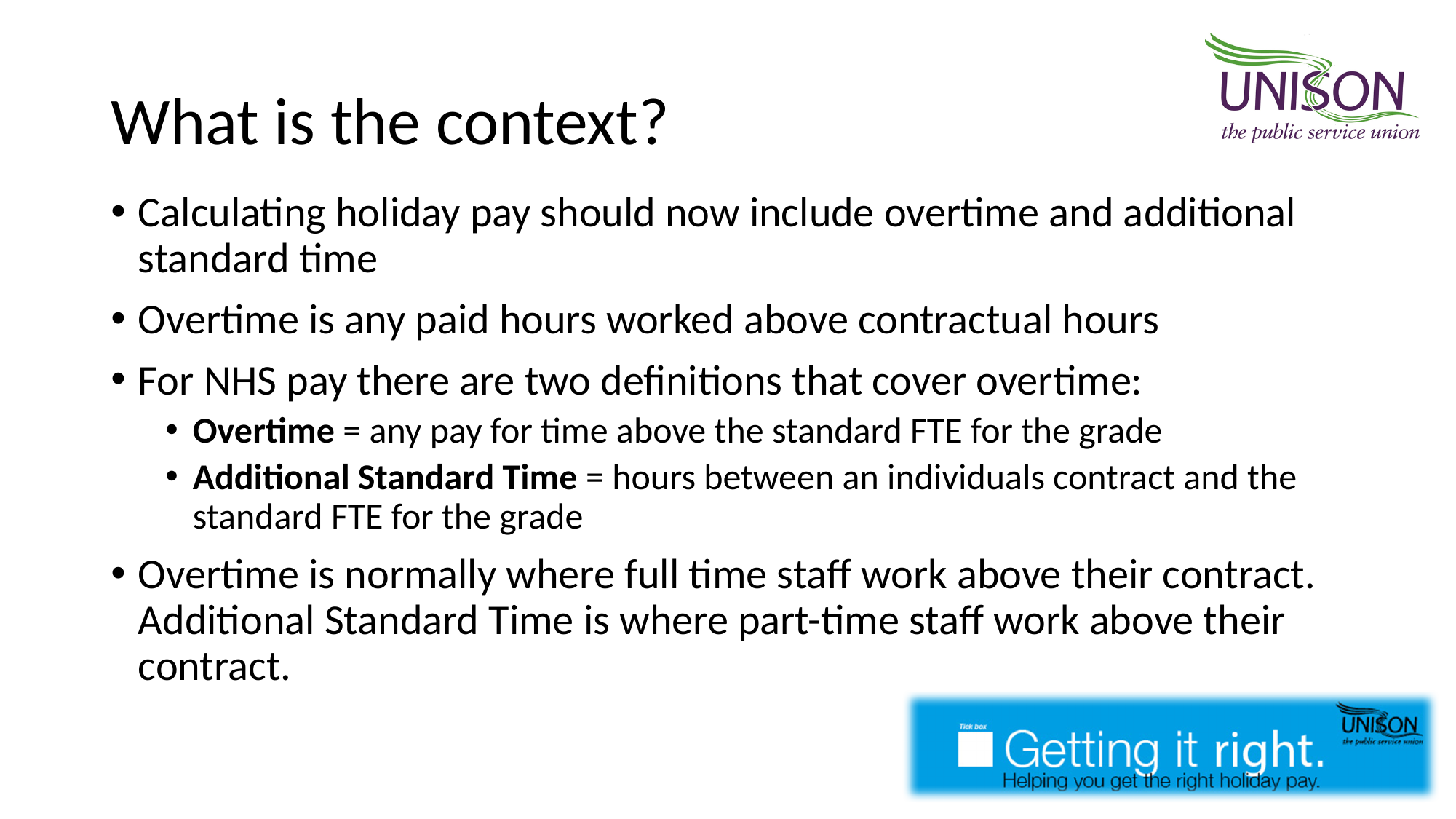

# What is the context?
Calculating holiday pay should now include overtime and additional standard time
Overtime is any paid hours worked above contractual hours
For NHS pay there are two definitions that cover overtime:
Overtime = any pay for time above the standard FTE for the grade
Additional Standard Time = hours between an individuals contract and the standard FTE for the grade
Overtime is normally where full time staff work above their contract. Additional Standard Time is where part-time staff work above their contract.